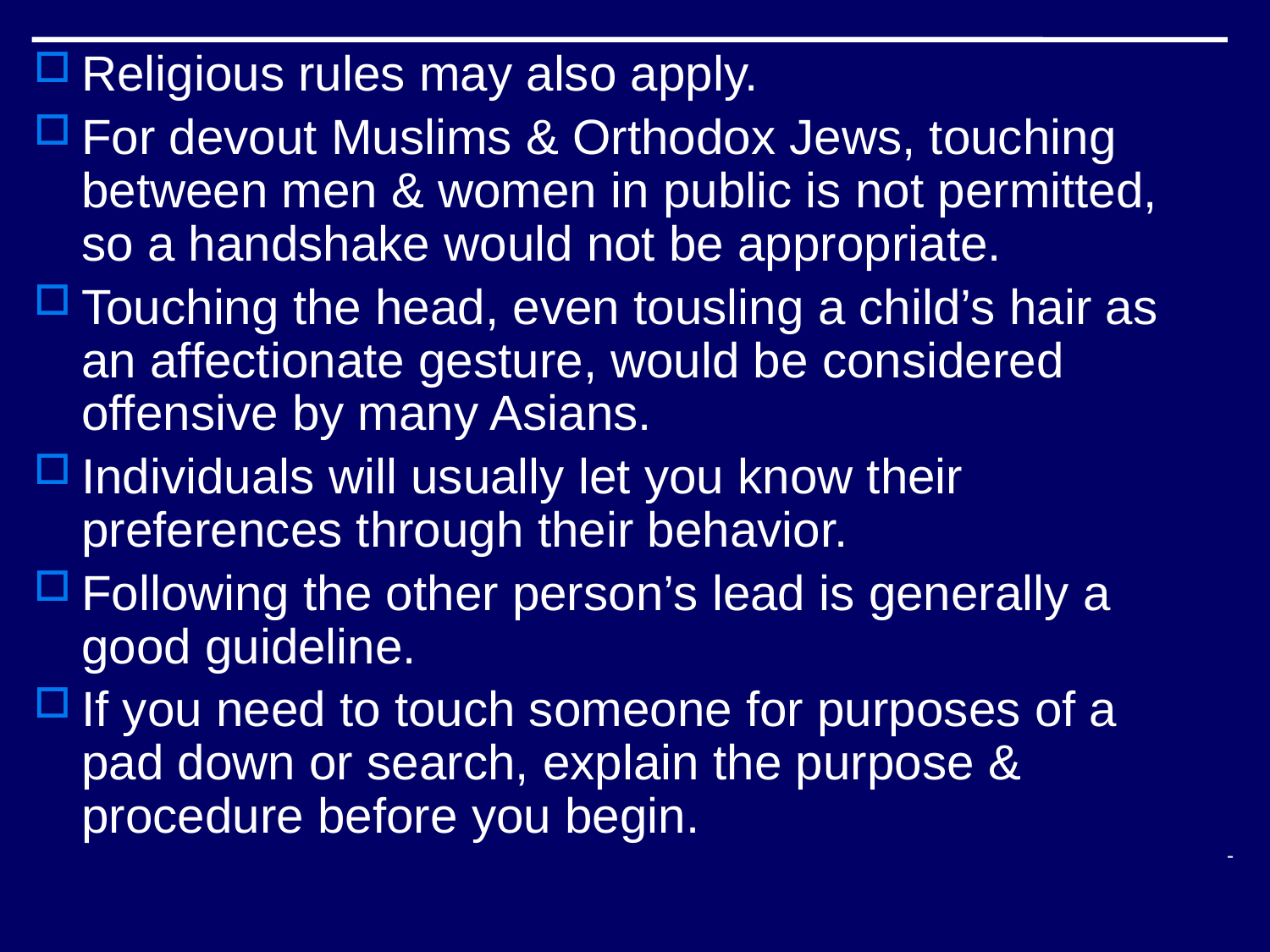

Religious rules may also apply.
For devout Muslims & Orthodox Jews, touching between men & women in public is not permitted, so a handshake would not be appropriate.
Touching the head, even tousling a child’s hair as an affectionate gesture, would be considered offensive by many Asians.
Individuals will usually let you know their preferences through their behavior.
Following the other person’s lead is generally a good guideline.
If you need to touch someone for purposes of a pad down or search, explain the purpose & procedure before you begin.